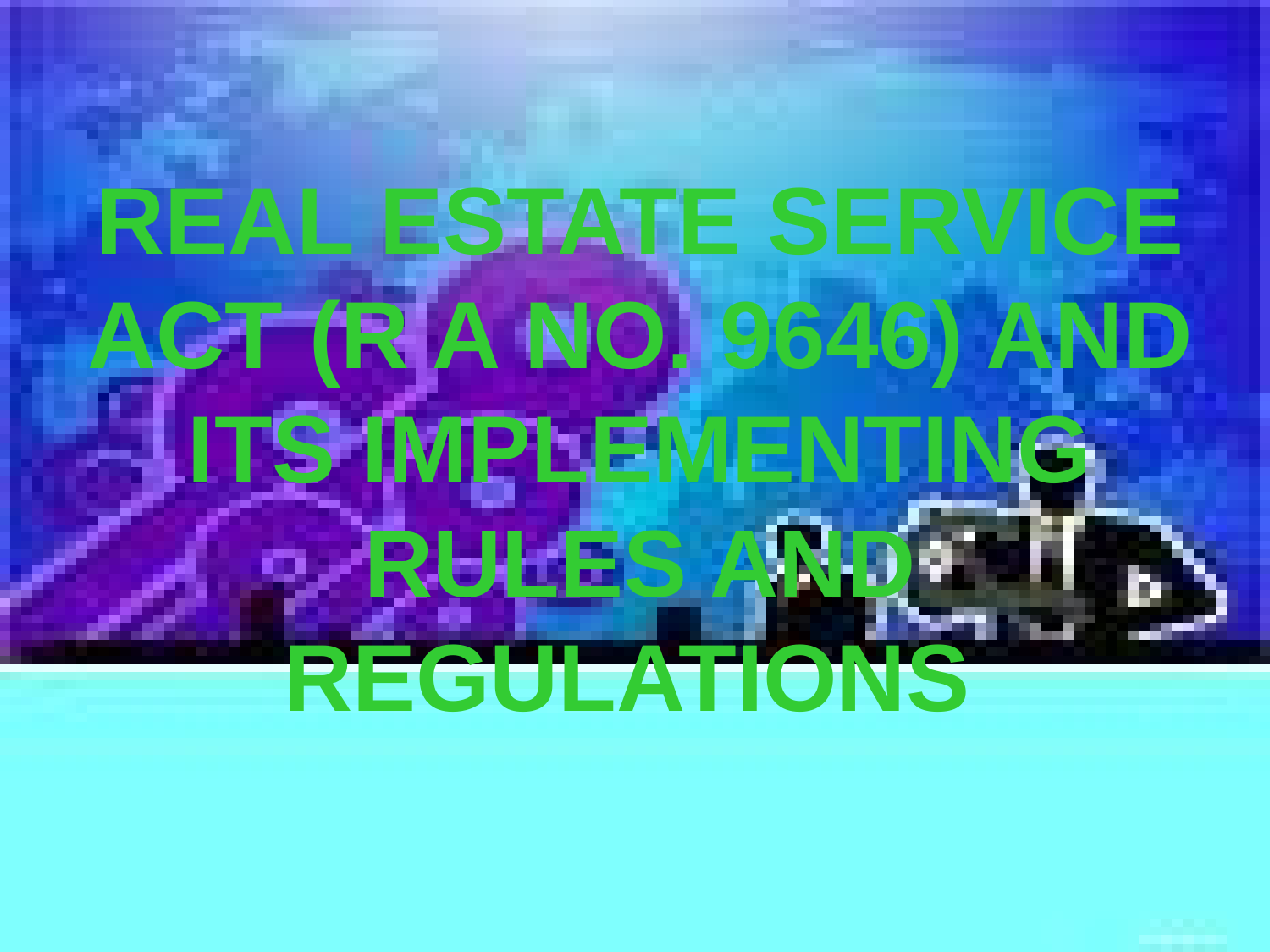

# REAL ESTATE Service ACT (r a No. 9646) and its IMPLEMENTING RULES AND REGULATIONS